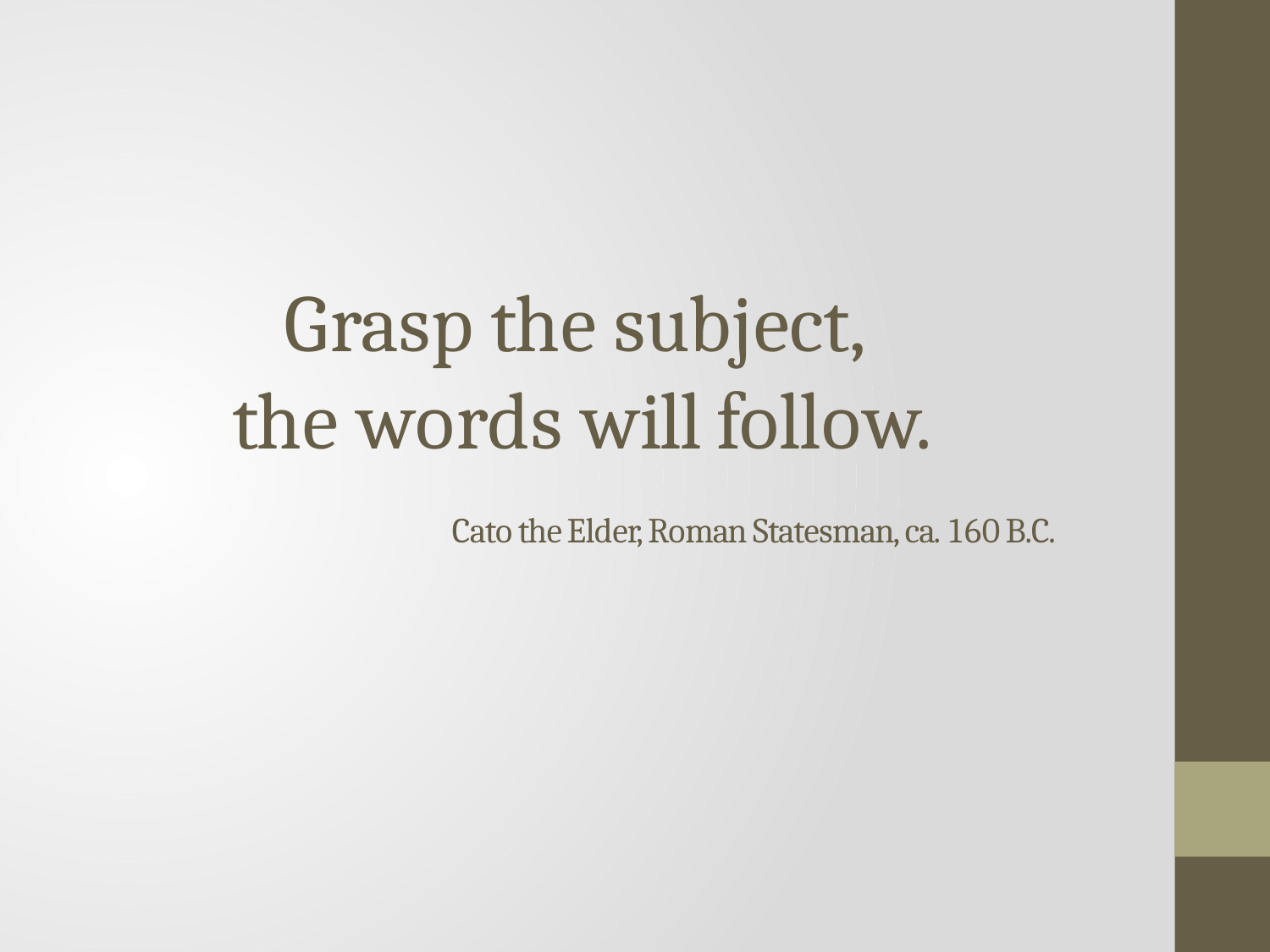

Grasp the subject,
the words will follow.

                                                        Cato the Elder, Roman Statesman, ca. 160 B.C.